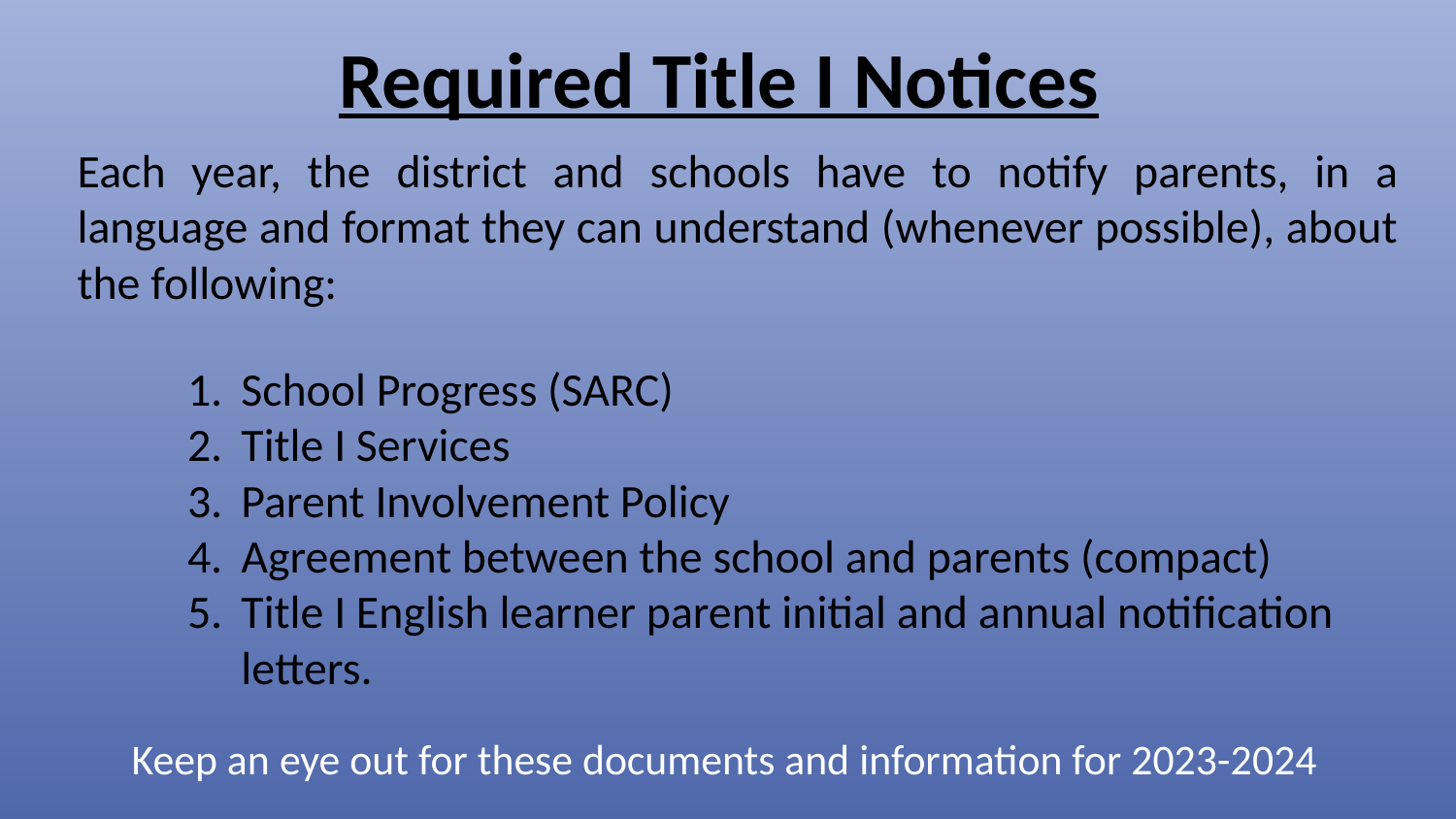

# Required Title I Notices
Each year, the district and schools have to notify parents, in a language and format they can understand (whenever possible), about the following:

School Progress (SARC)
Title I Services
Parent Involvement Policy
Agreement between the school and parents (compact)
Title I English learner parent initial and annual notification letters.
Keep an eye out for these documents and information for 2023-2024